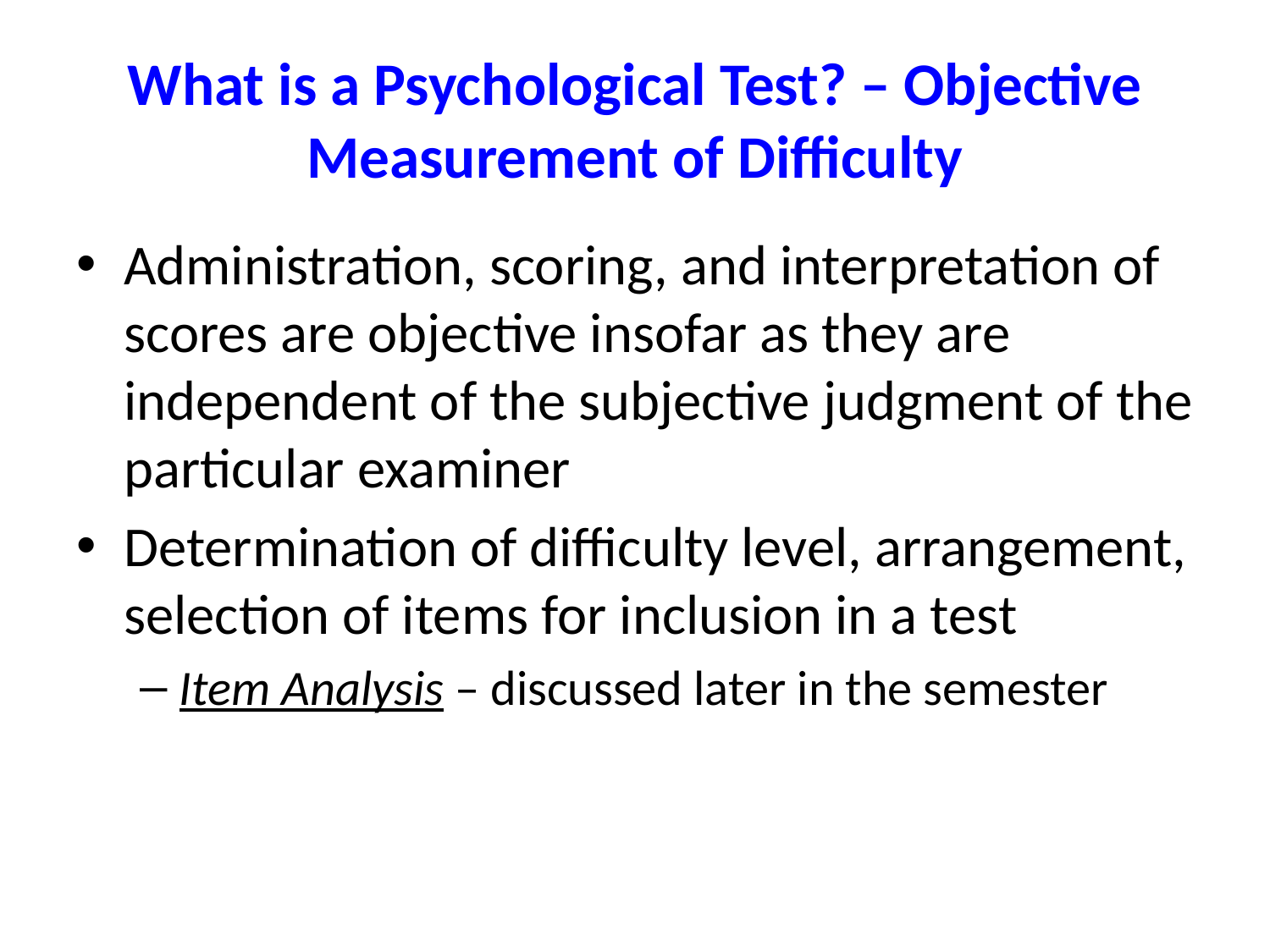

# What is a Psychological Test? – Objective Measurement of Difficulty
Administration, scoring, and interpretation of scores are objective insofar as they are independent of the subjective judgment of the particular examiner
Determination of difficulty level, arrangement, selection of items for inclusion in a test
Item Analysis – discussed later in the semester